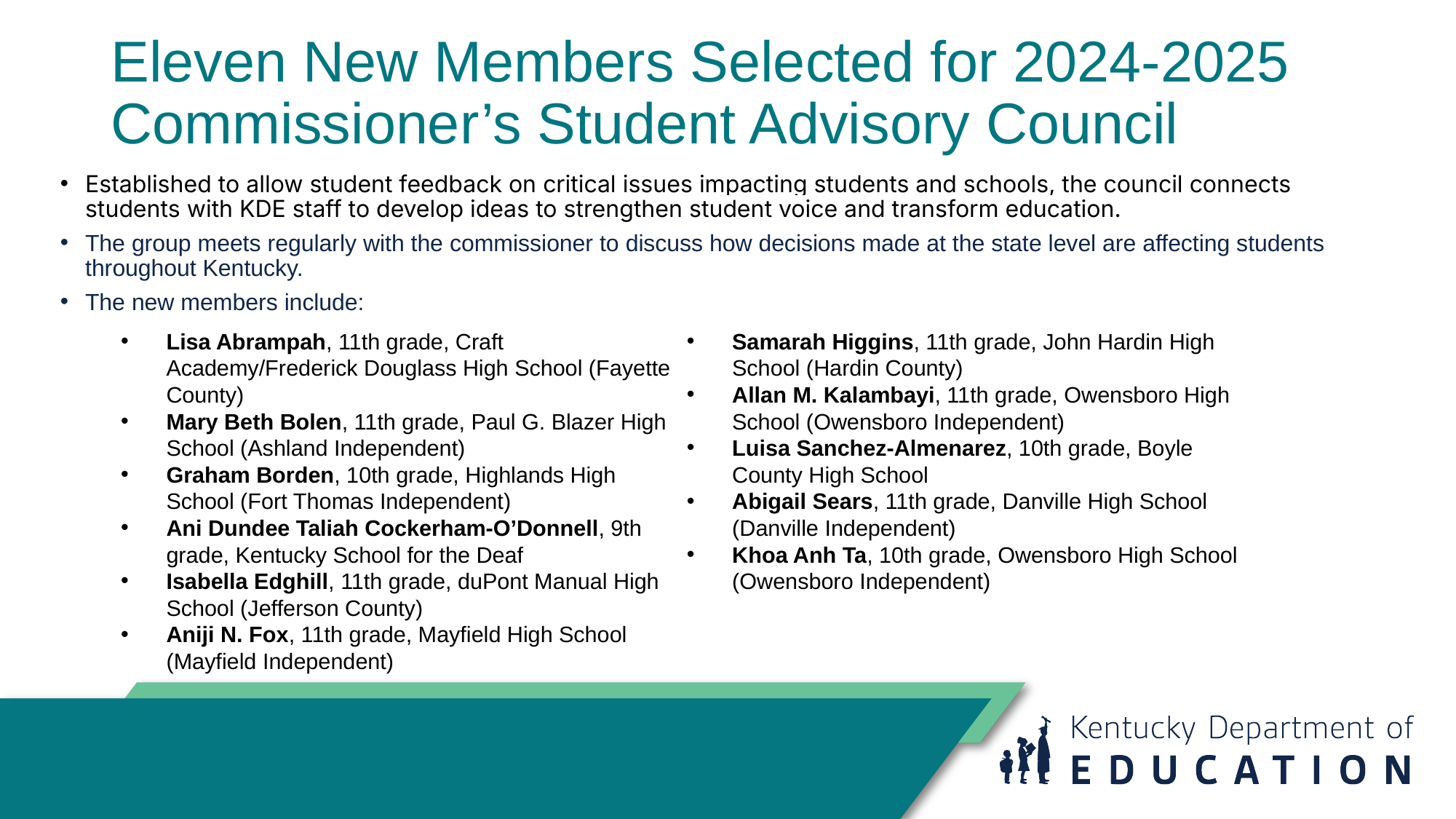

# Eleven New Members Selected for 2024-2025 Commissioner’s Student Advisory Council
Established to allow student feedback on critical issues impacting students and schools, the council connects students with KDE staff to develop ideas to strengthen student voice and transform education.
The group meets regularly with the commissioner to discuss how decisions made at the state level are affecting students throughout Kentucky.
The new members include:

Lisa Abrampah, 11th grade, Craft Academy/Frederick Douglass High School (Fayette County)
Mary Beth Bolen, 11th grade, Paul G. Blazer High School (Ashland Independent)
Graham Borden, 10th grade, Highlands High School (Fort Thomas Independent)
Ani Dundee Taliah Cockerham-O’Donnell, 9th grade, Kentucky School for the Deaf
Isabella Edghill, 11th grade, duPont Manual High School (Jefferson County)
Aniji N. Fox, 11th grade, Mayfield High School (Mayfield Independent)

Samarah Higgins, 11th grade, John Hardin High School (Hardin County)
Allan M. Kalambayi, 11th grade, Owensboro High School (Owensboro Independent)
Luisa Sanchez-Almenarez, 10th grade, Boyle County High School
Abigail Sears, 11th grade, Danville High School (Danville Independent)
Khoa Anh Ta, 10th grade, Owensboro High School (Owensboro Independent)